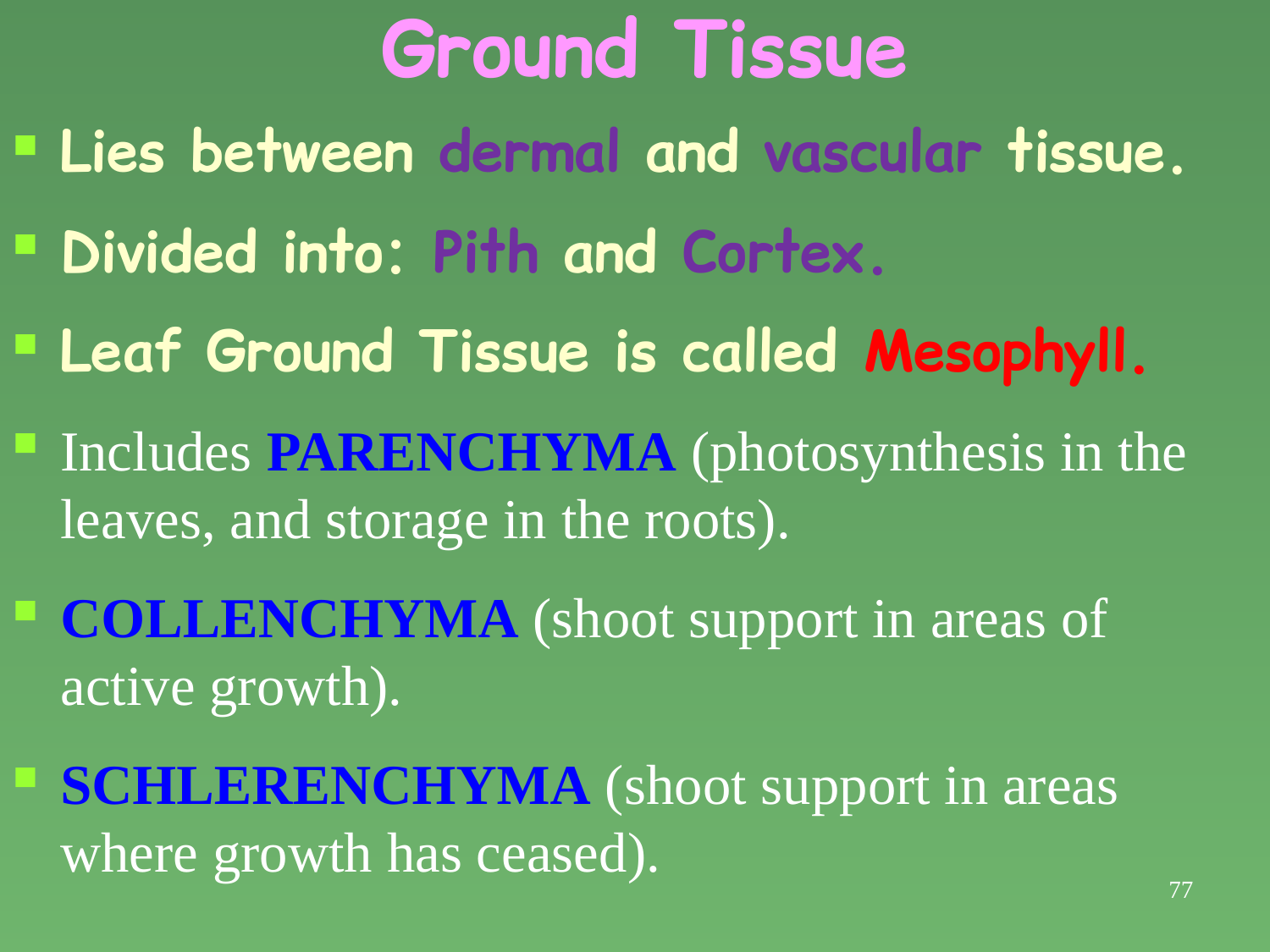

# Ground Tissue
Lies between dermal and vascular tissue.
Divided into: Pith and Cortex.
Leaf Ground Tissue is called Mesophyll.
Includes PARENCHYMA (photosynthesis in the leaves, and storage in the roots).
COLLENCHYMA (shoot support in areas of active growth).
SCHLERENCHYMA (shoot support in areas where growth has ceased).
77